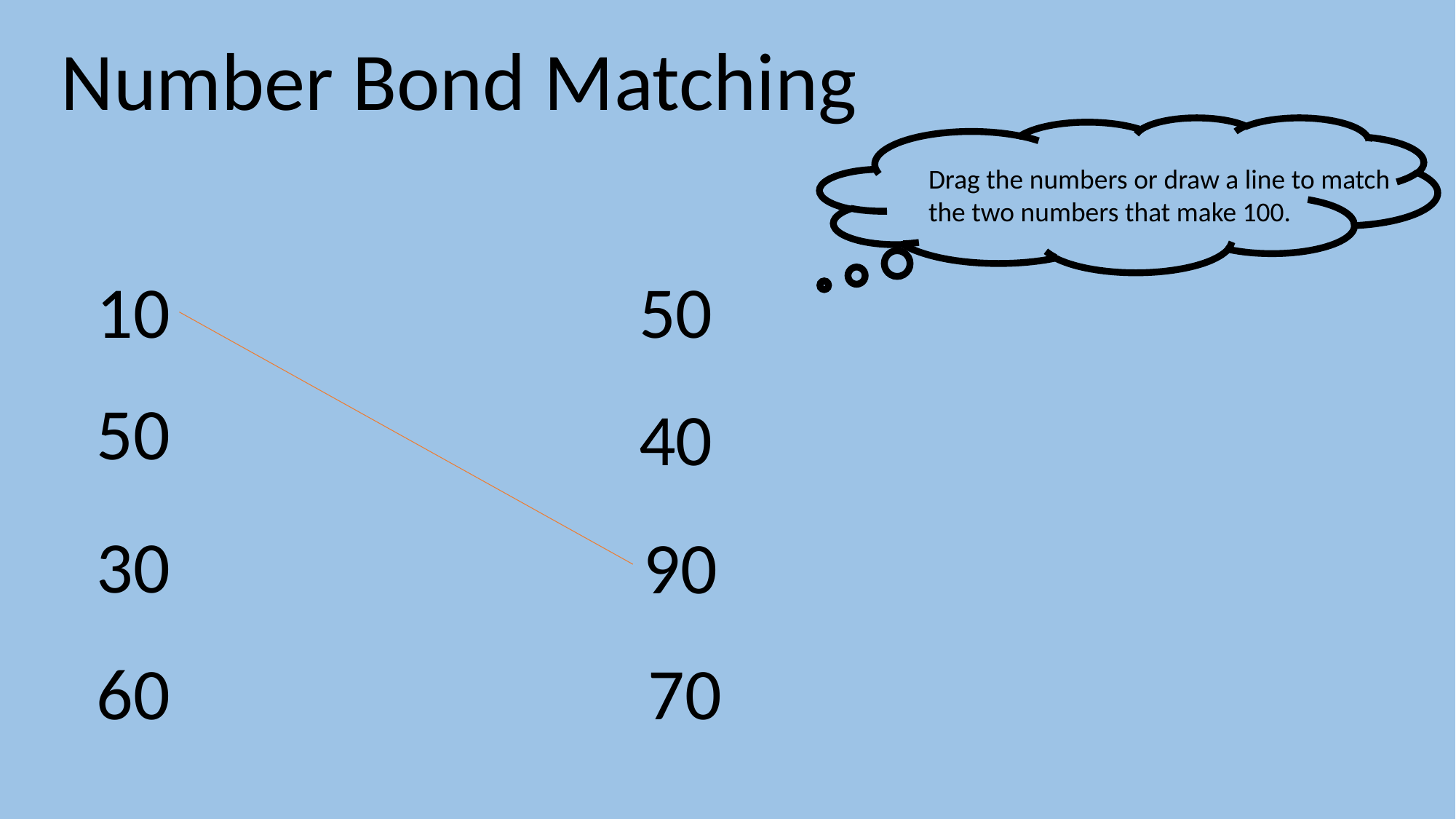

Number Bond Matching

Drag the numbers or draw a line to match the two numbers that make 100.
10
50
50
40
30
90
60
70